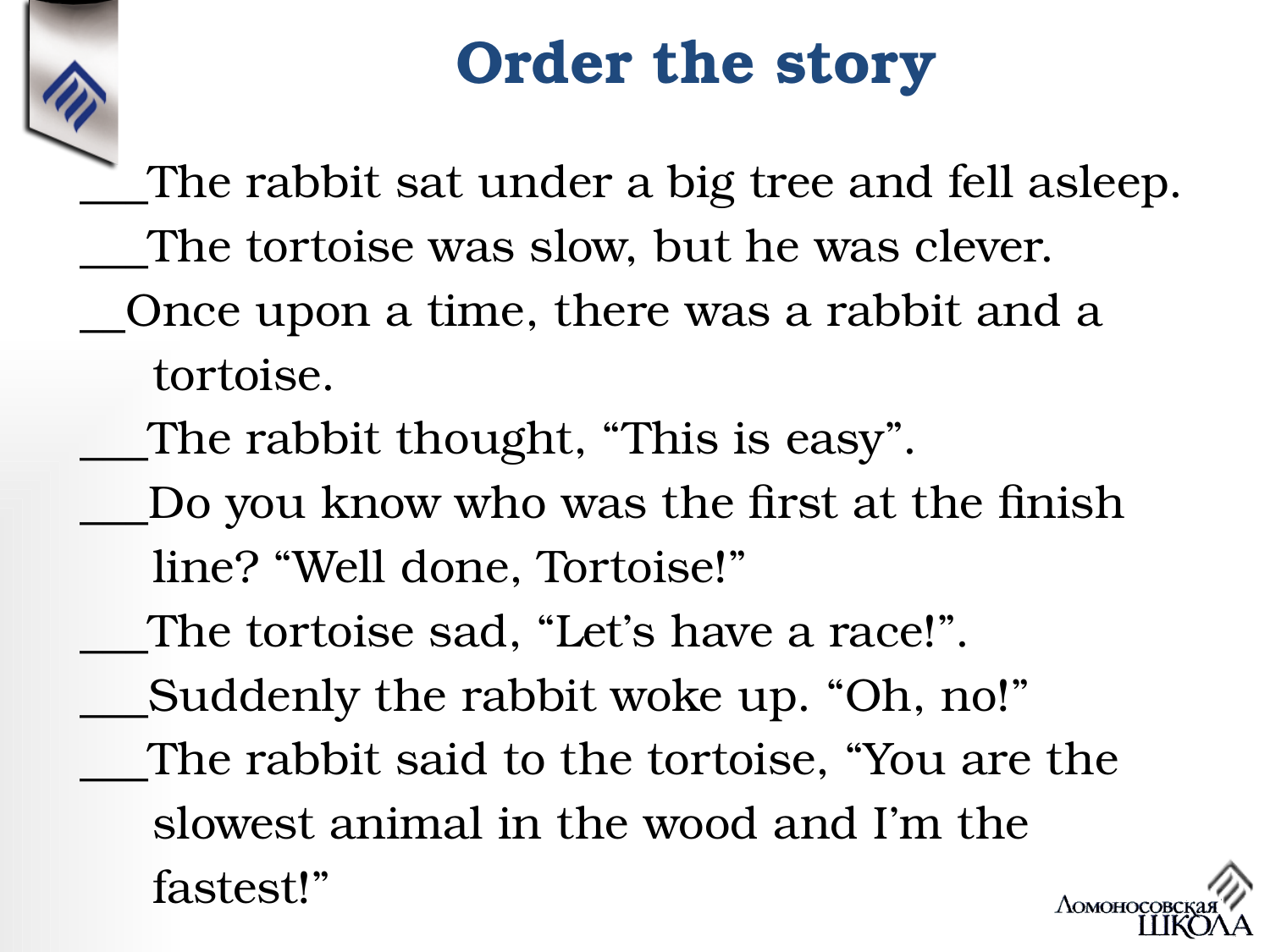

Order the story
___The rabbit sat under a big tree and fell asleep.
___The tortoise was slow, but he was clever.
__Once upon a time, there was a rabbit and a
     tortoise.
___The rabbit thought, “This is easy”.
___Do you know who was the first at the finish
     line? “Well done, Tortoise!”
___The tortoise sad, “Let’s have a race!”.
___Suddenly the rabbit woke up. “Oh, no!”
___The rabbit said to the tortoise, “You are the
     slowest animal in the wood and I’m the
     fastest!”